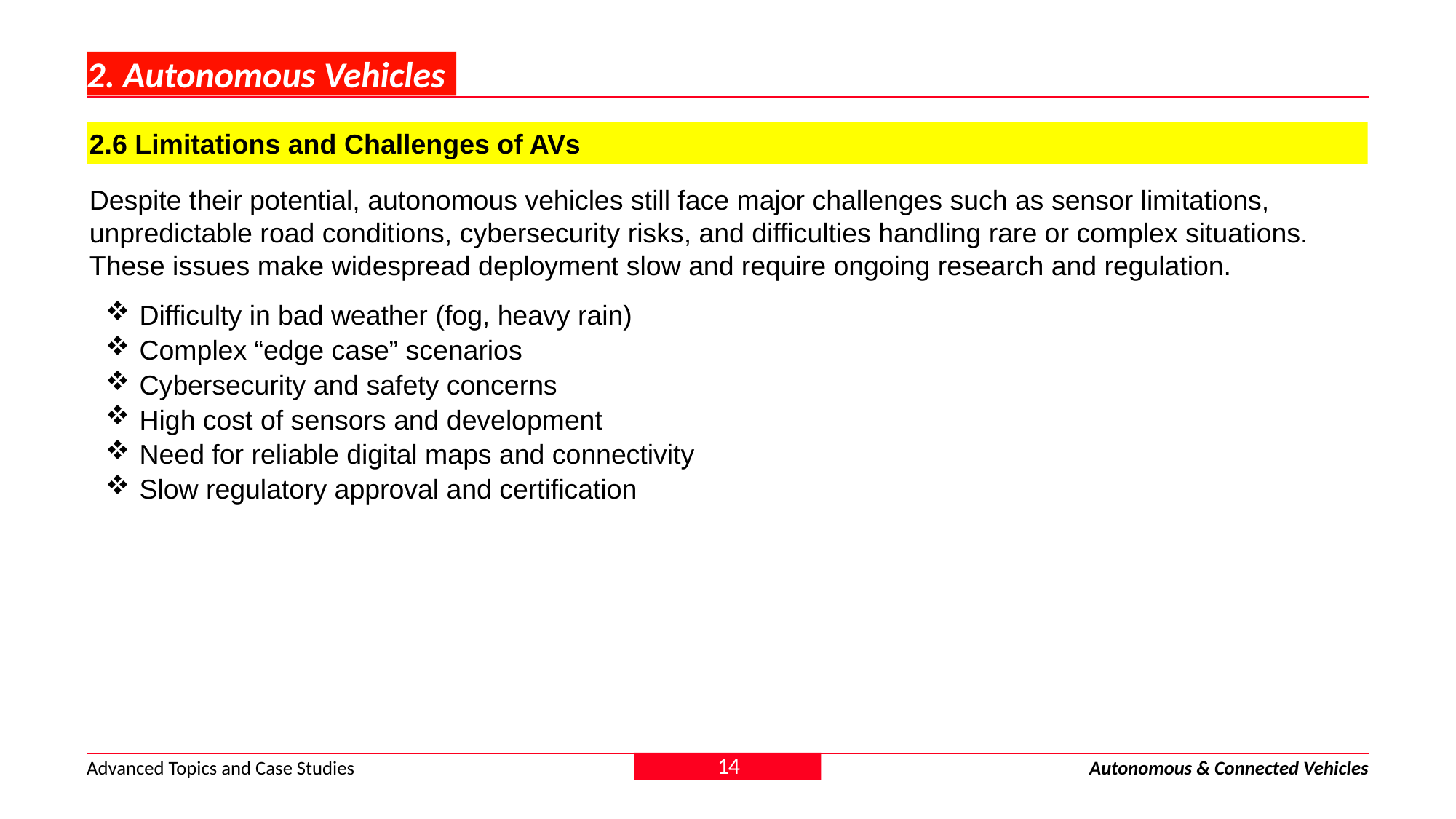

# 2. Autonomous Vehicles
2.6 Limitations and Challenges of AVs
Despite their potential, autonomous vehicles still face major challenges such as sensor limitations, unpredictable road conditions, cybersecurity risks, and difficulties handling rare or complex situations. These issues make widespread deployment slow and require ongoing research and regulation.
Difficulty in bad weather (fog, heavy rain)
Complex “edge case” scenarios
Cybersecurity and safety concerns
High cost of sensors and development
Need for reliable digital maps and connectivity
Slow regulatory approval and certification